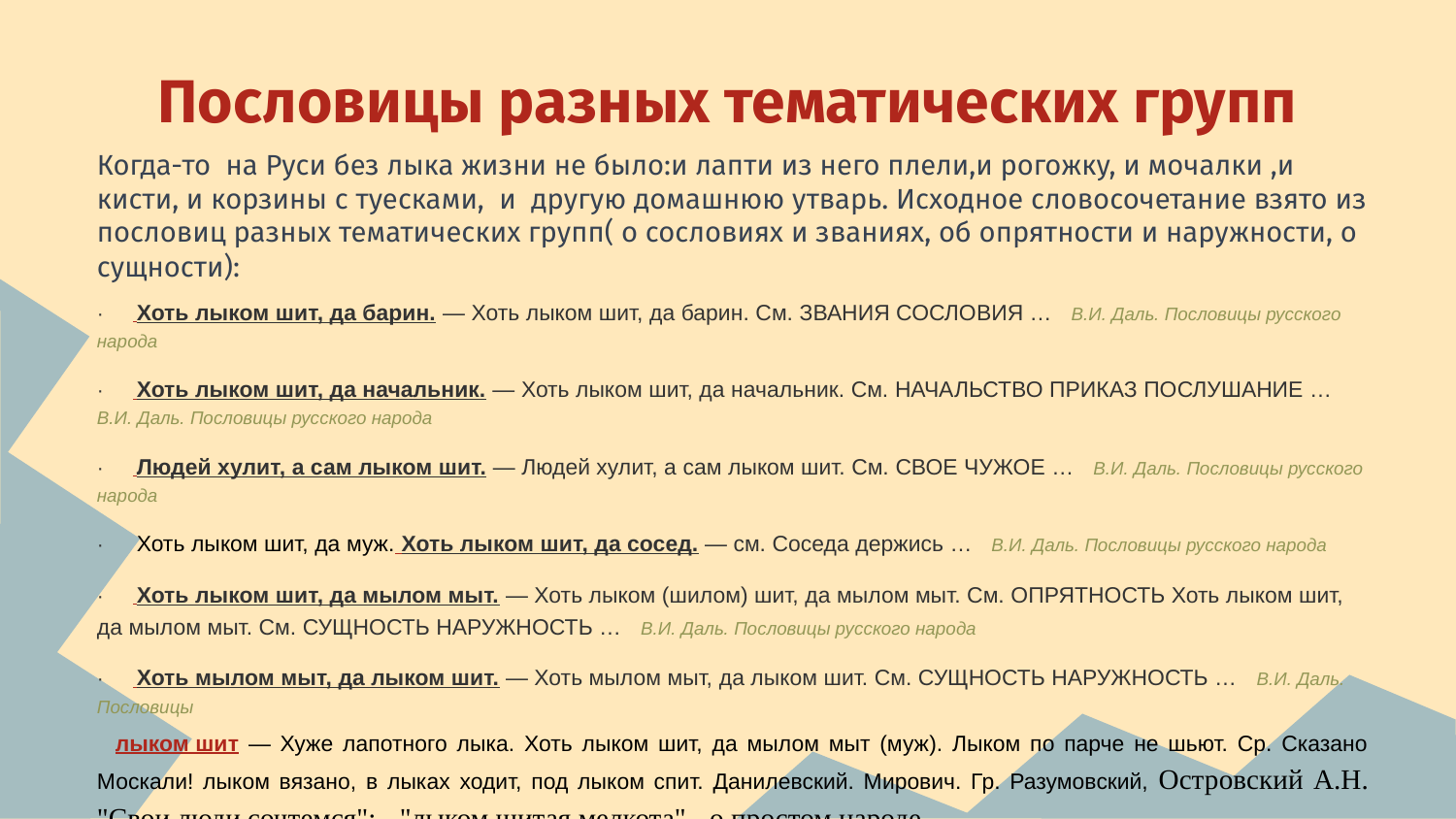

# Пословицы разных тематических групп
Когда-то  на Руси без лыка жизни не было:и лапти из него плели,и рогожку, и мочалки ,и кисти, и корзины с туесками,  и  другую домашнюю утварь. Исходное словосочетание взято из пословиц разных тематических групп( о сословиях и званиях, об опрятности и наружности, о сущности):
·         Хоть лыком шит, да барин. — Хоть лыком шит, да барин. См. ЗВАНИЯ СОСЛОВИЯ …   В.И. Даль. Пословицы русского народа
·         Хоть лыком шит, да начальник. — Хоть лыком шит, да начальник. См. НАЧАЛЬСТВО ПРИКАЗ ПОСЛУШАНИЕ …   В.И. Даль. Пословицы русского народа
·         Людей хулит, а сам лыком шит. — Людей хулит, а сам лыком шит. См. СВОЕ ЧУЖОЕ …   В.И. Даль. Пословицы русского народа
·         Хоть лыком шит, да муж. Хоть лыком шит, да сосед. — см. Соседа держись …   В.И. Даль. Пословицы русского народа
·         Хоть лыком шит, да мылом мыт. — Хоть лыком (шилом) шит, да мылом мыт. См. ОПРЯТНОСТЬ Хоть лыком шит, да мылом мыт. См. СУЩНОСТЬ НАРУЖНОСТЬ …   В.И. Даль. Пословицы русского народа
·         Хоть мылом мыт, да лыком шит. — Хоть мылом мыт, да лыком шит. См. СУЩНОСТЬ НАРУЖНОСТЬ …   В.И. Даль. Пословицы
лыком шит — Хуже лапотного лыка. Хоть лыком шит, да мылом мыт (муж). Лыком по парче не шьют. Ср. Сказано Москали! лыком вязано, в лыках ходит, под лыком спит. Данилевский. Мирович. Гр. Разумовский, Островский А.Н. "Свои люди сочтемся": - "лыком шитая мелкота" - о простом народе.